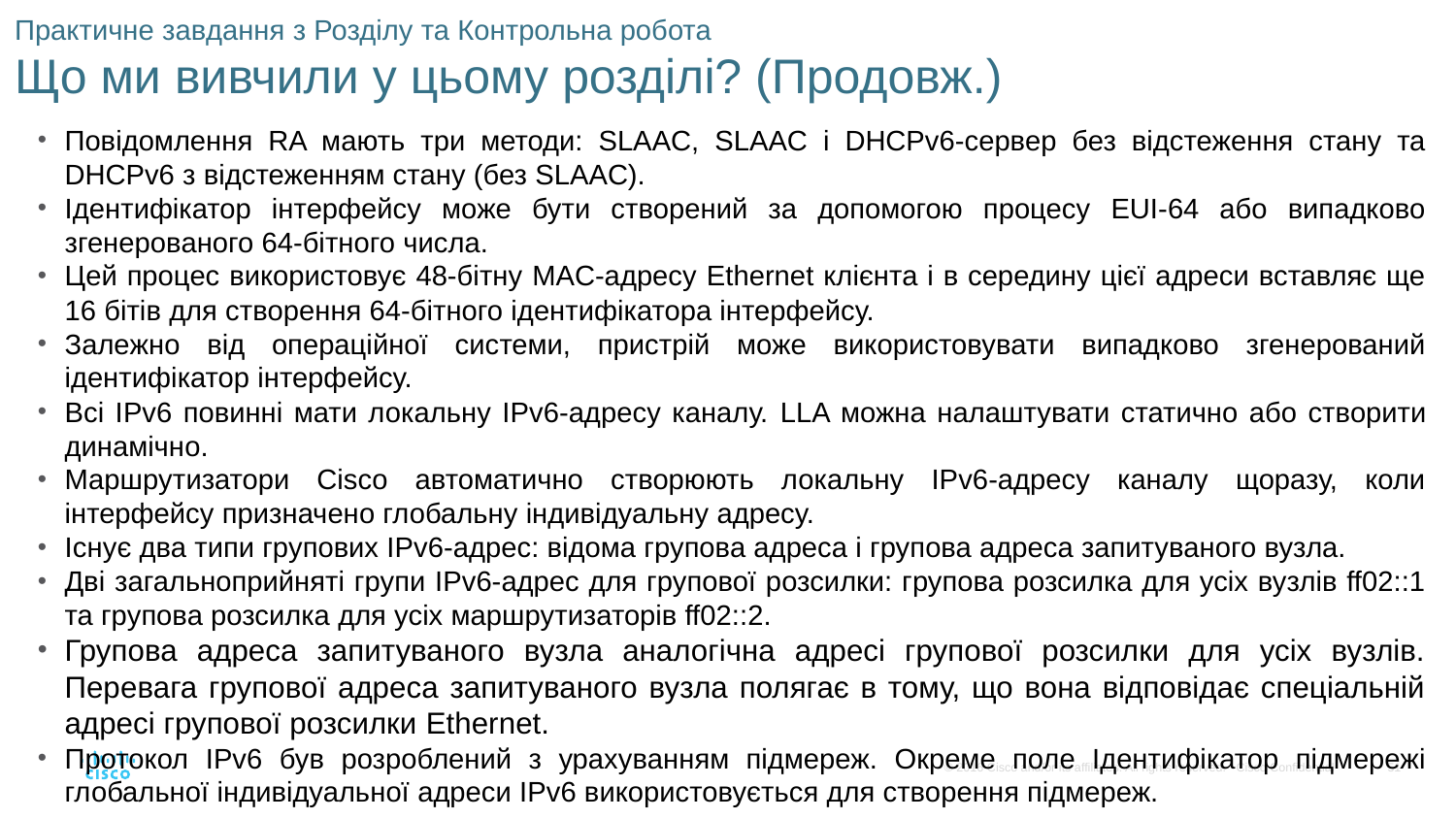

# Практичне завдання з Розділу та Контрольна робота Що ми вивчили у цьому розділі? (Продовж.)
Повідомлення RA мають три методи: SLAAC, SLAAC і DHCPv6-сервер без відстеження стану та DHCPv6 з відстеженням стану (без SLAAC).
Ідентифікатор інтерфейсу може бути створений за допомогою процесу EUI-64 або випадково згенерованого 64-бітного числа.
Цей процес використовує 48-бітну MAC-адресу Ethernet клієнта і в середину цієї адреси вставляє ще 16 бітів для створення 64-бітного ідентифікатора інтерфейсу.
Залежно від операційної системи, пристрій може використовувати випадково згенерований ідентифікатор інтерфейсу.
Всі IPv6 повинні мати локальну IPv6-адресу каналу. LLA можна налаштувати статично або створити динамічно.
Маршрутизатори Cisco автоматично створюють локальну IPv6-адресу каналу щоразу, коли інтерфейсу призначено глобальну індивідуальну адресу.
Існує два типи групових IPv6-адрес: відома групова адреса і групова адреса запитуваного вузла.
Дві загальноприйняті групи IPv6-адрес для групової розсилки: групова розсилка для усіх вузлів ff02::1 та групова розсилка для усіх маршрутизаторів ff02::2.
Групова адреса запитуваного вузла аналогічна адресі групової розсилки для усіх вузлів. Перевага групової адреса запитуваного вузла полягає в тому, що вона відповідає спеціальній адресі групової розсилки Ethernet.
Протокол IPv6 був розроблений з урахуванням підмереж. Окреме поле Ідентифікатор підмережі глобальної індивідуальної адреси IPv6 використовується для створення підмереж.